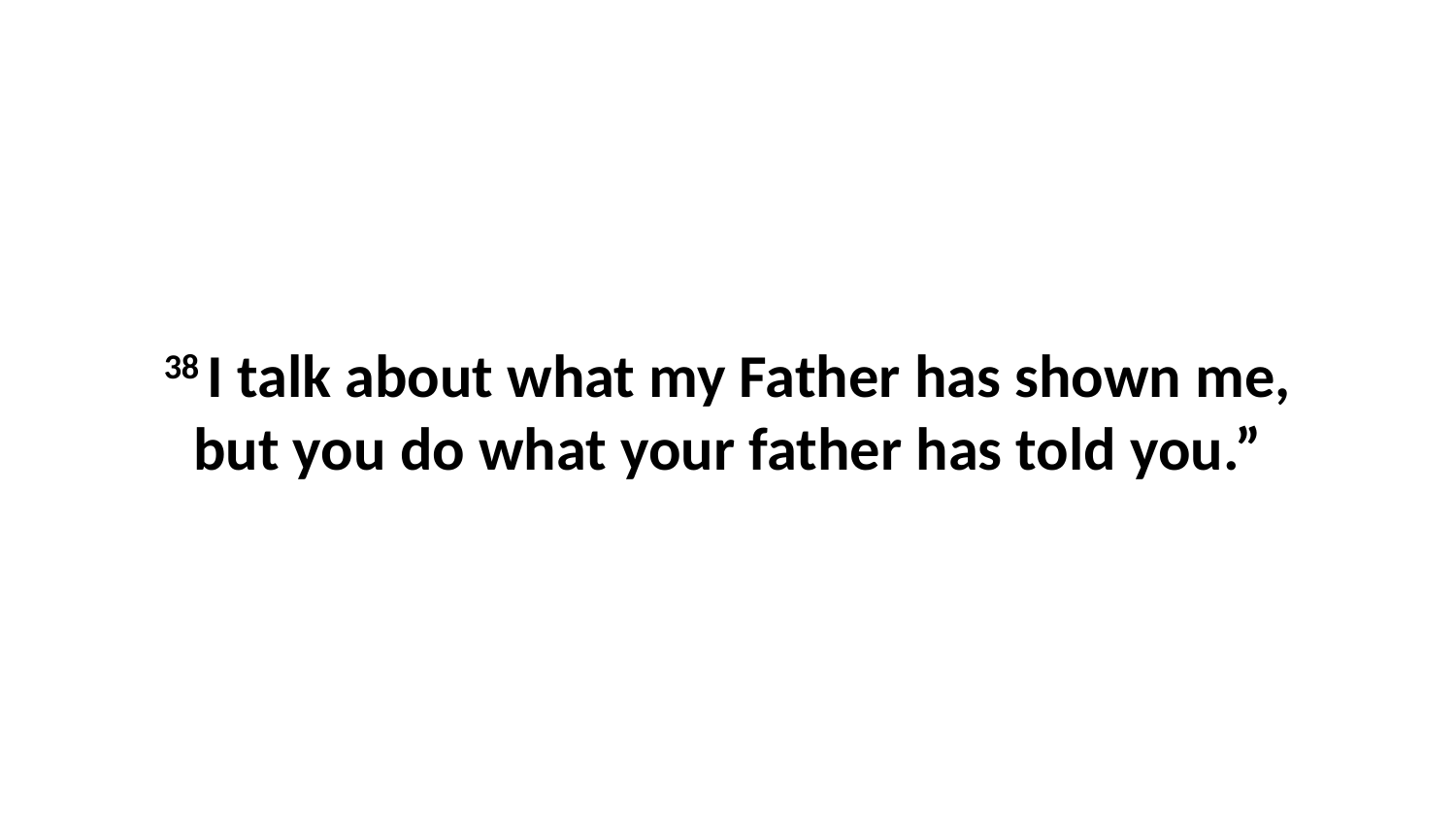

38 I talk about what my Father has shown me, but you do what your father has told you.”